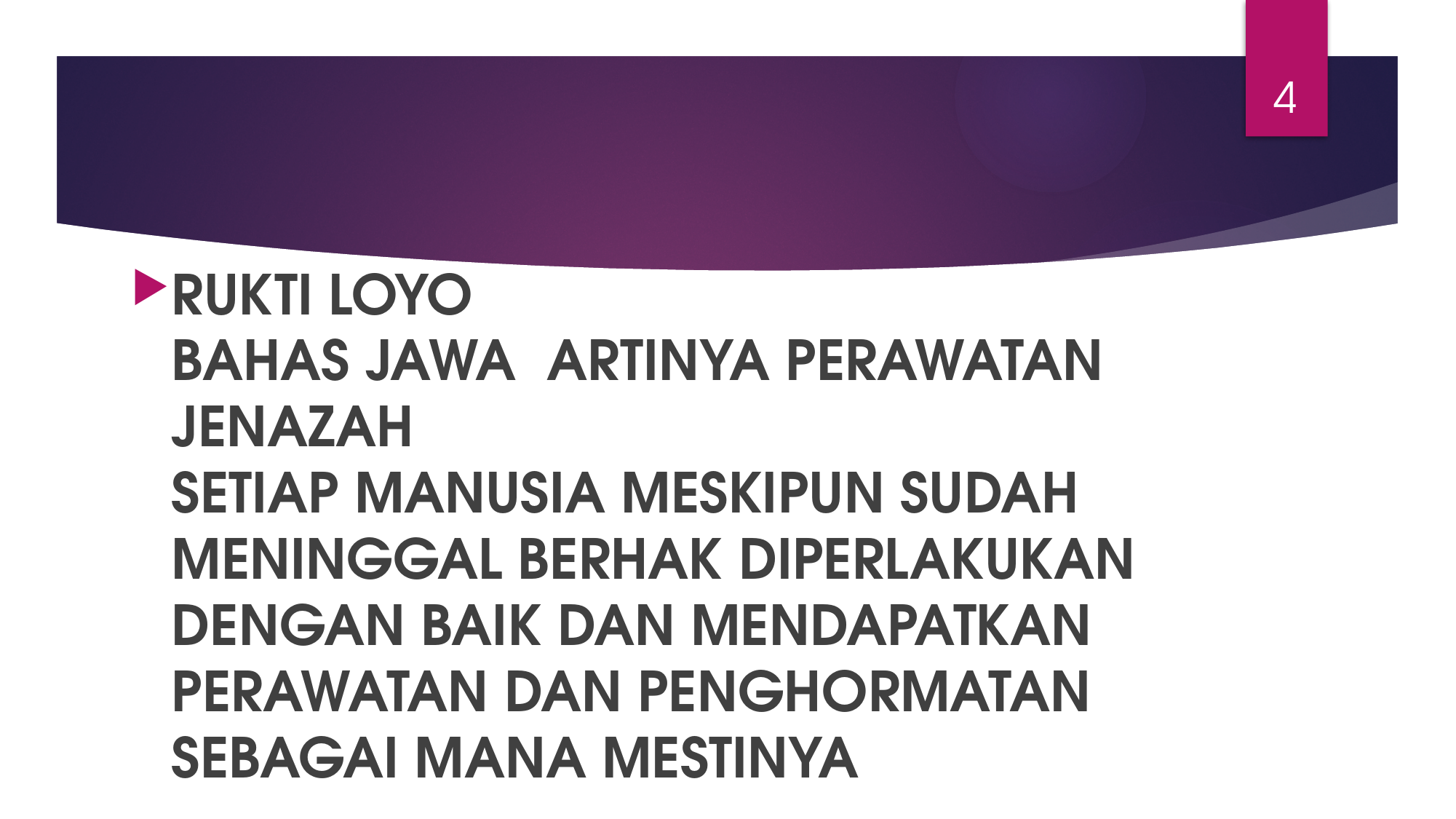

4
#
RUKTI LOYO
BAHAS JAWA  ARTINYA PERAWATAN JENAZAH
SETIAP MANUSIA MESKIPUN SUDAH MENINGGAL BERHAK DIPERLAKUKAN DENGAN BAIK DAN MENDAPATKAN PERAWATAN DAN PENGHORMATAN SEBAGAI MANA MESTINYA